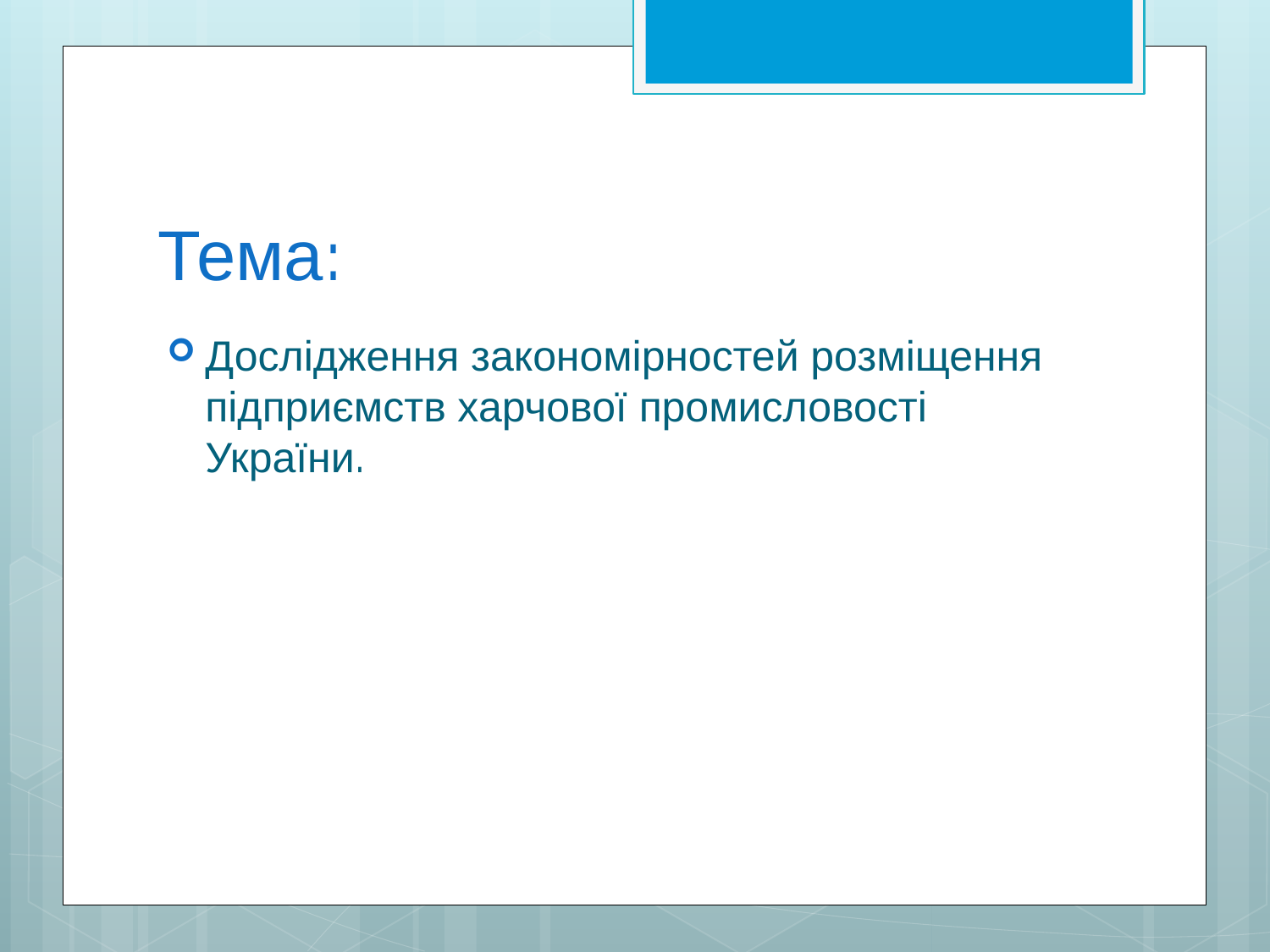

# Тема:
Дослідження закономірностей розміщення підприємств харчової промисловості України.